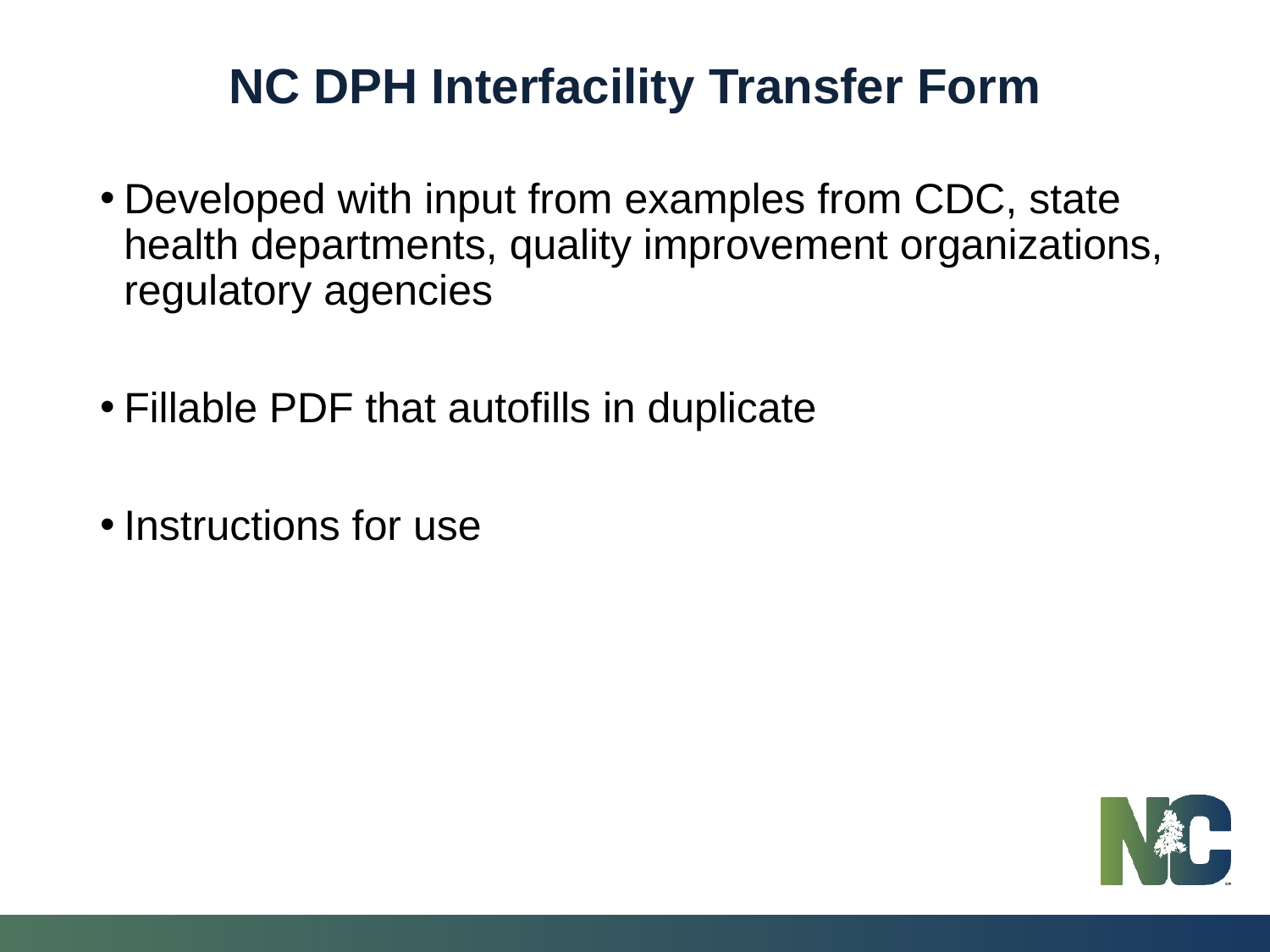

# NC DPH Interfacility Transfer Form
Developed with input from examples from CDC, state health departments, quality improvement organizations, regulatory agencies

Fillable PDF that autofills in duplicate

Instructions for use